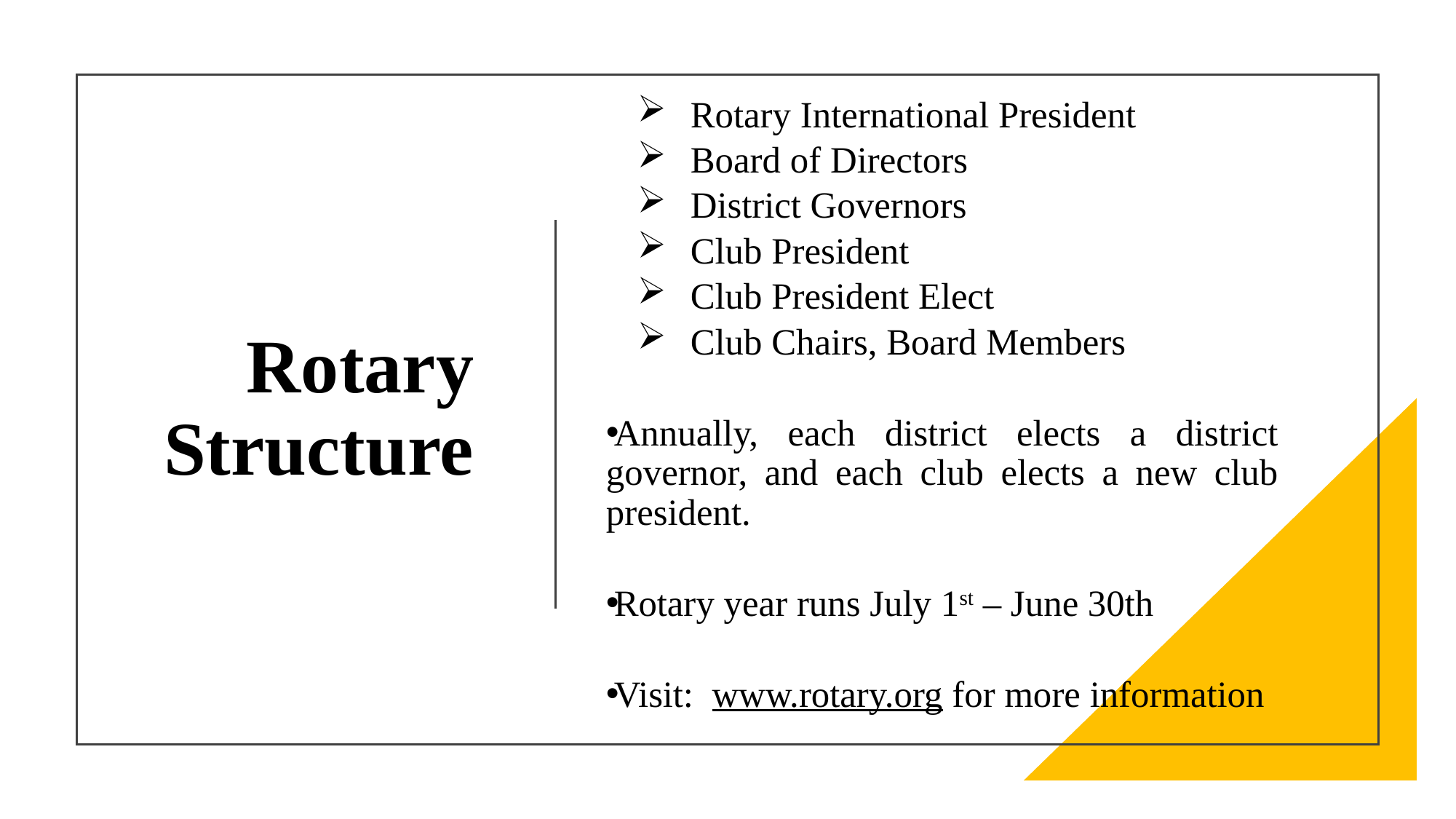

Rotary International President
Board of Directors
District Governors
Club President
Club President Elect
Club Chairs, Board Members

Annually, each district elects a district governor, and each club elects a new club president.

Rotary year runs July 1st – June 30th

Visit:  www.rotary.org for more information

# Rotary Structure